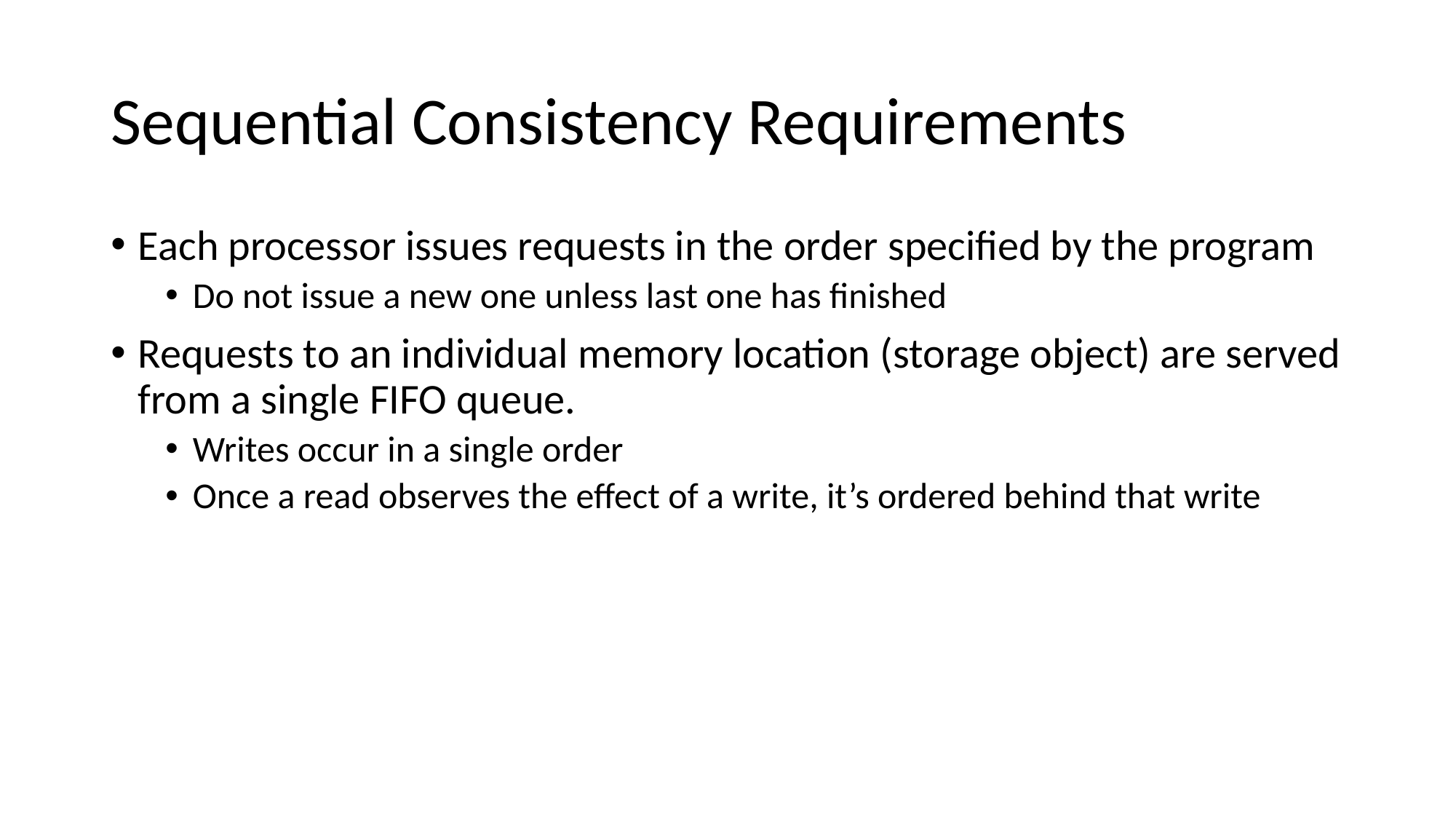

# Sequential Consistency Requirements
Each processor issues requests in the order specified by the program
Do not issue a new one unless last one has finished
Requests to an individual memory location (storage object) are served from a single FIFO queue.
Writes occur in a single order
Once a read observes the effect of a write, it’s ordered behind that write